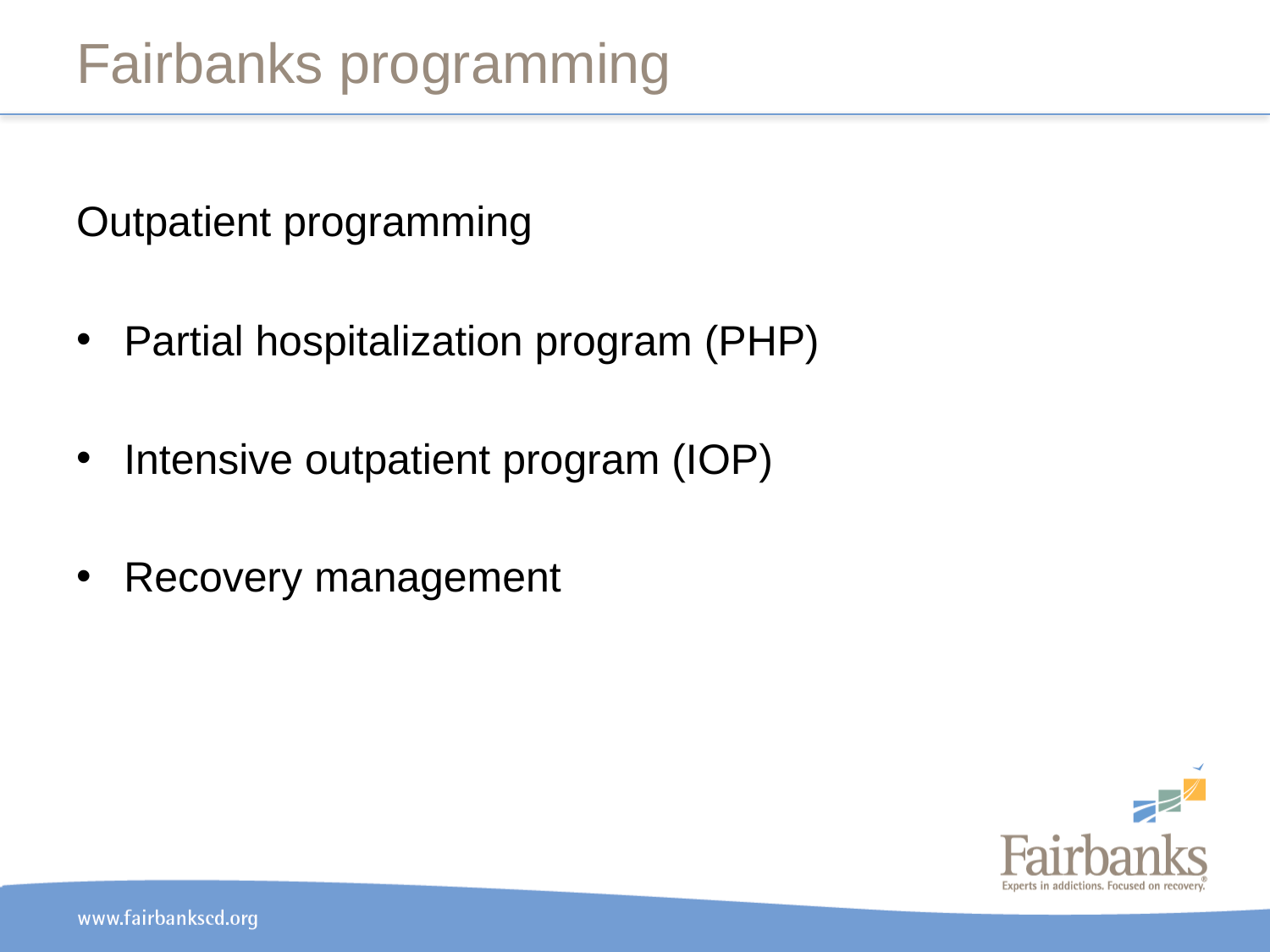

# Fairbanks programming
Outpatient programming

Partial hospitalization program (PHP)

Intensive outpatient program (IOP)

Recovery management